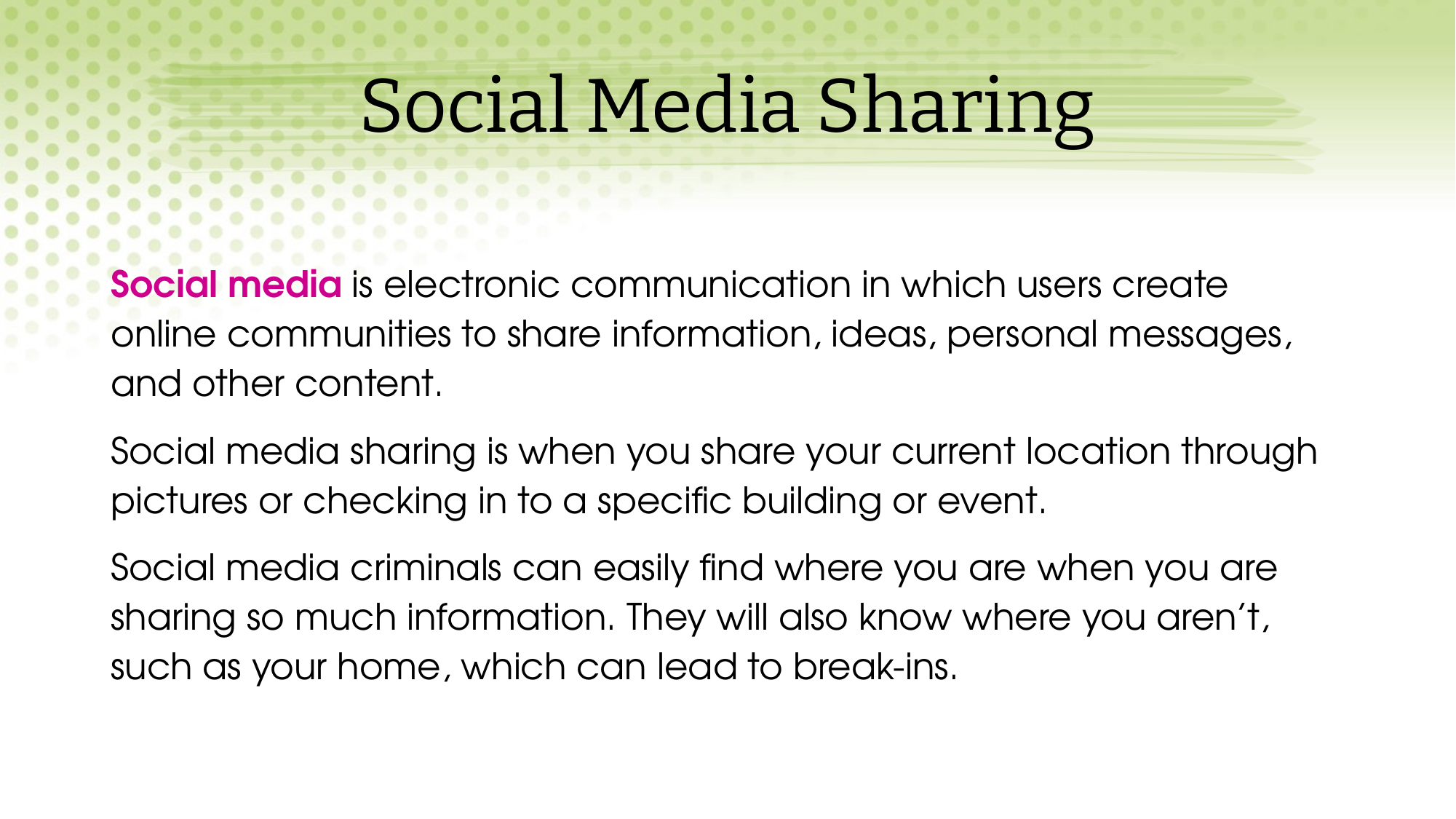

# Social Media Sharing
Social media is electronic communication in which users create online communities to share information, ideas, personal messages, and other content.
Social media sharing is when you share your current location through pictures or checking in to a specific building or event.
Social media criminals can easily find where you are when you are sharing so much information. They will also know where you aren’t, such as your home, which can lead to break-ins.